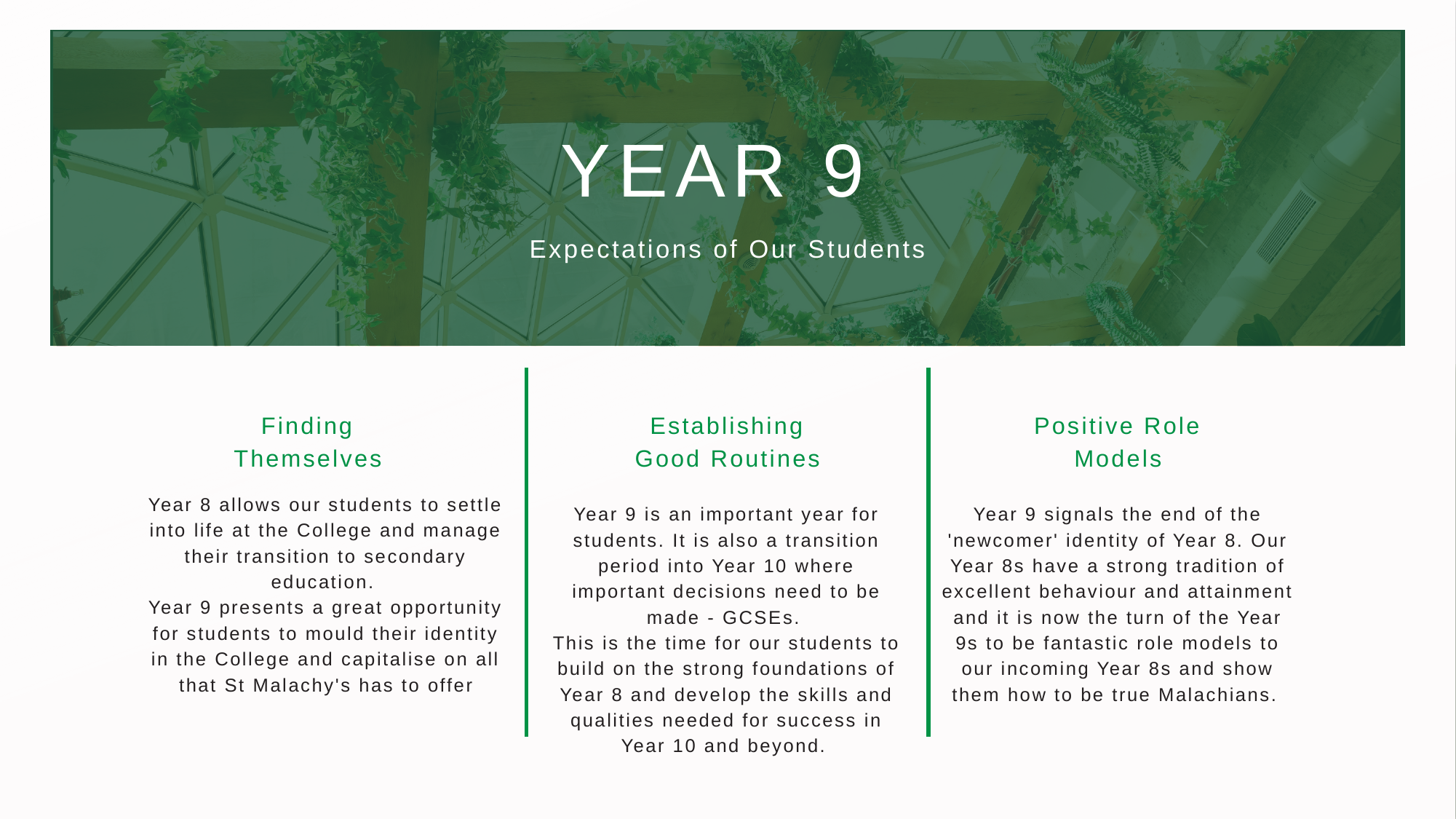

YEAR 9
Expectations of Our Students

Finding Themselves
Establishing Good Routines
Positive Role Models
Year 8 allows our students to settle into life at the College and manage their transition to secondary education.
Year 9 presents a great opportunity for students to mould their identity in the College and capitalise on all that St Malachy's has to offer
Year 9 is an important year for students. It is also a transition period into Year 10 where important decisions need to be made - GCSEs.
This is the time for our students to build on the strong foundations of Year 8 and develop the skills and qualities needed for success in Year 10 and beyond.
Year 9 signals the end of the 'newcomer' identity of Year 8. Our Year 8s have a strong tradition of excellent behaviour and attainment and it is now the turn of the Year 9s to be fantastic role models to our incoming Year 8s and show them how to be true Malachians.